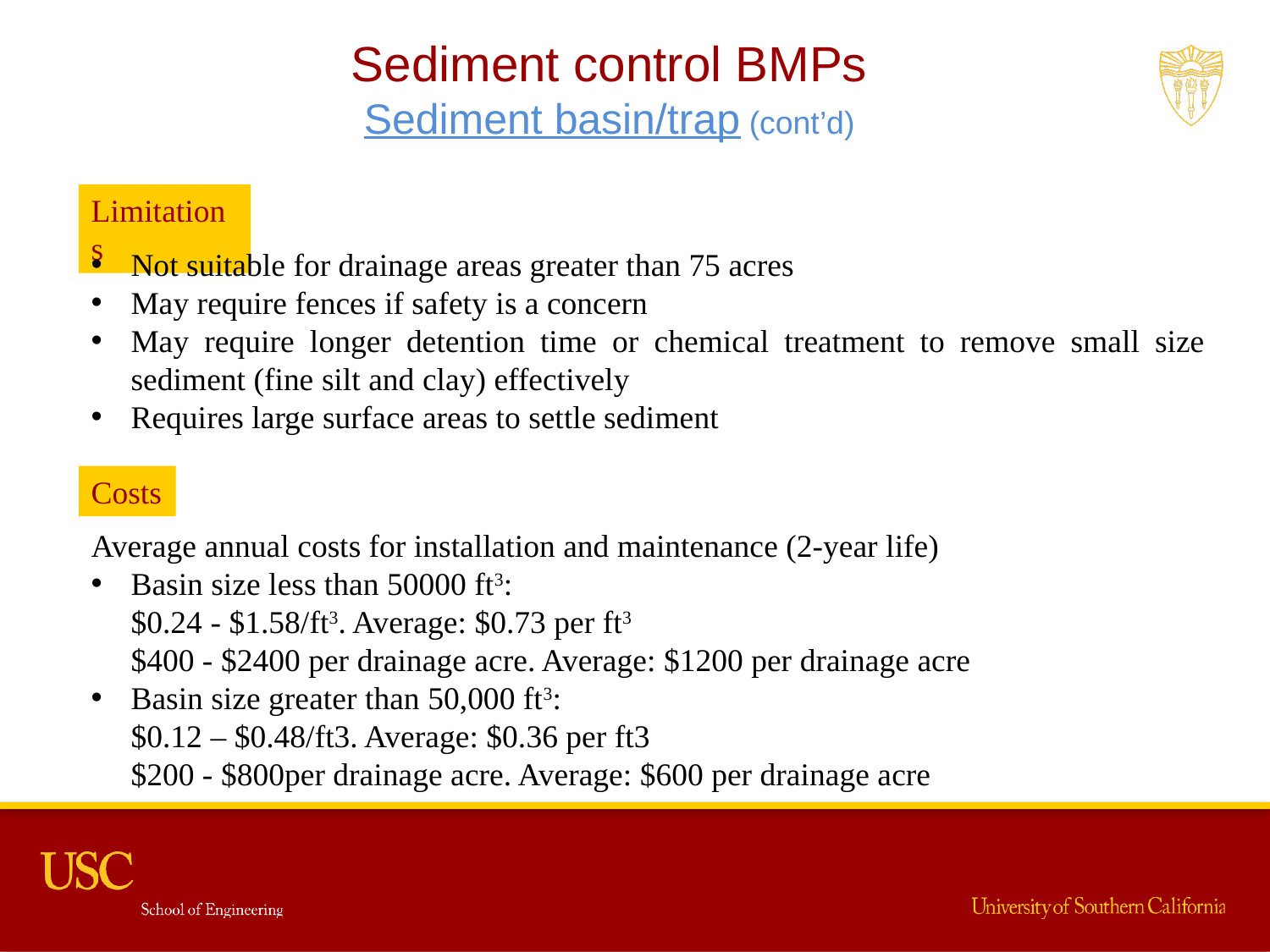

Sediment control BMPs
Sediment basin/trap (cont’d)
Limitations
Not suitable for drainage areas greater than 75 acres
May require fences if safety is a concern
May require longer detention time or chemical treatment to remove small size sediment (fine silt and clay) effectively
Requires large surface areas to settle sediment
Costs
Average annual costs for installation and maintenance (2-year life)
Basin size less than 50000 ft3:
$0.24 - $1.58/ft3. Average: $0.73 per ft3
$400 - $2400 per drainage acre. Average: $1200 per drainage acre
Basin size greater than 50,000 ft3:
$0.12 – $0.48/ft3. Average: $0.36 per ft3
$200 - $800per drainage acre. Average: $600 per drainage acre